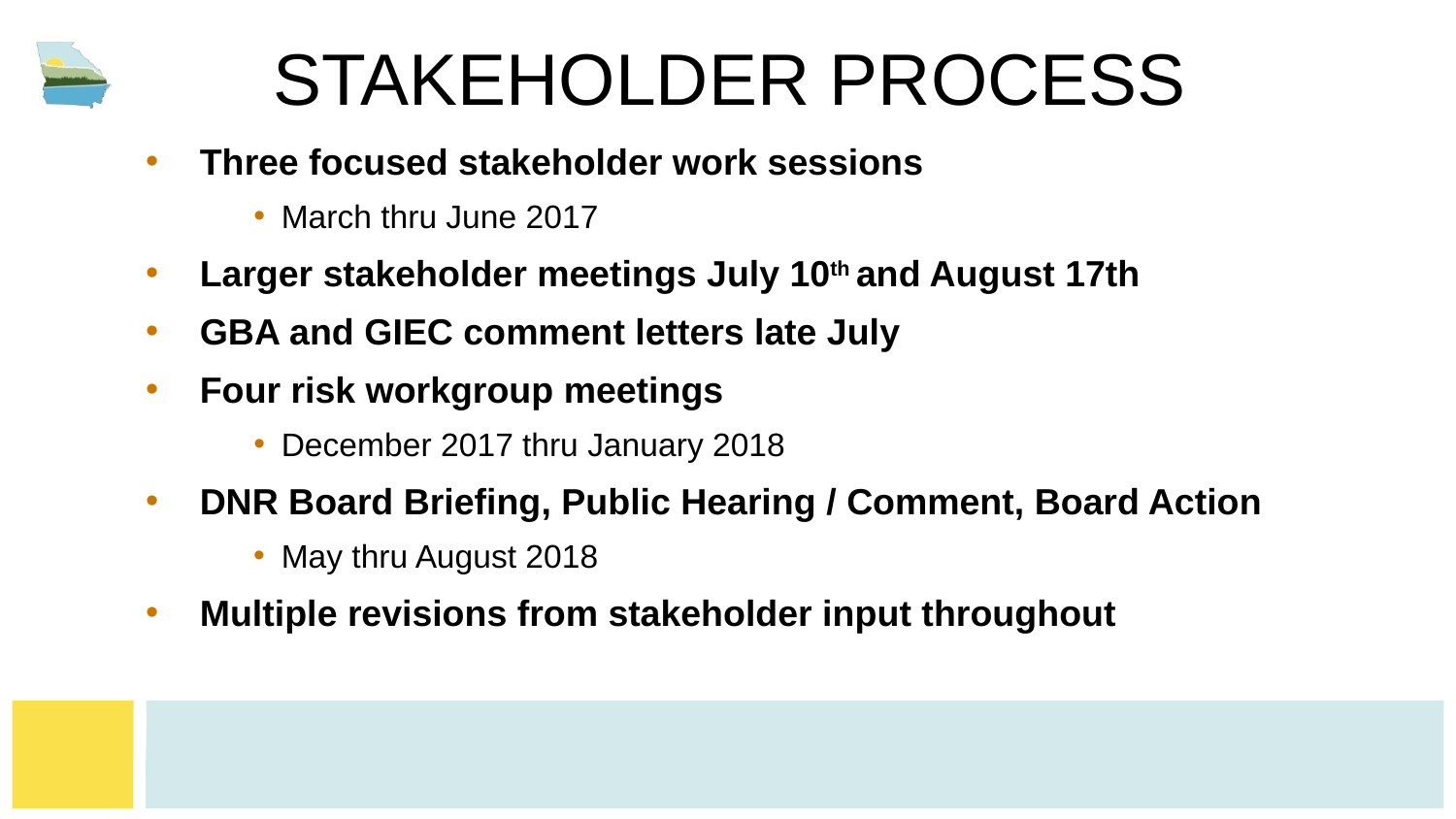

# Stakeholder Process
Three focused stakeholder work sessions
March thru June 2017
Larger stakeholder meetings July 10th and August 17th
GBA and GIEC comment letters late July
Four risk workgroup meetings
December 2017 thru January 2018
DNR Board Briefing, Public Hearing / Comment, Board Action
May thru August 2018
Multiple revisions from stakeholder input throughout